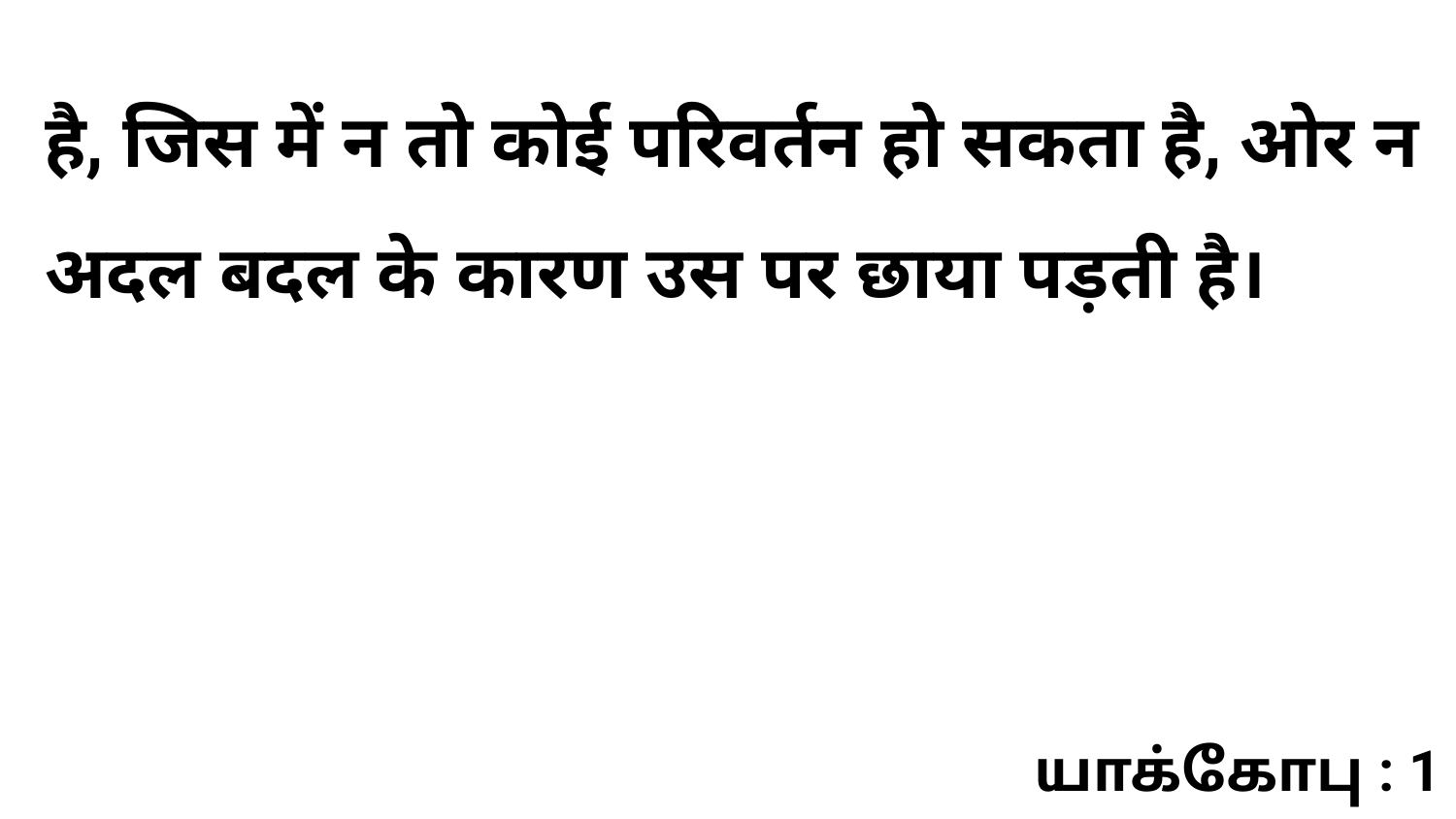

है, जिस में न तो कोई परिवर्तन हो सकता है, ओर न अदल बदल के कारण उस पर छाया पड़ती है।
யாக்கோபு : 1